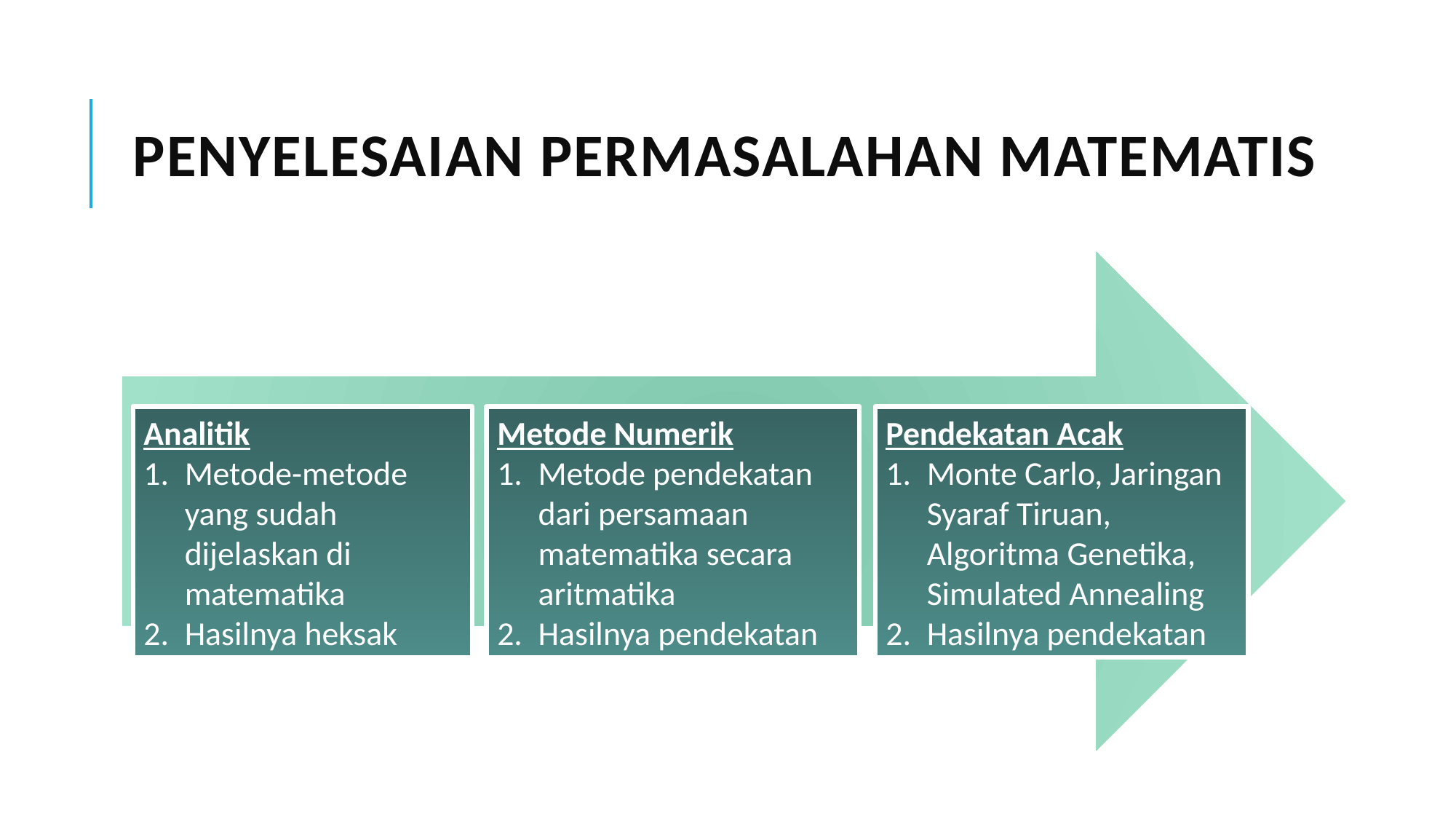

# Penyelesaian permasalahan matematis

Analitik
Metode-metode yang sudah dijelaskan di matematika
Hasilnya heksak
Metode Numerik
Metode pendekatan dari persamaan matematika secara aritmatika
Hasilnya pendekatan
Pendekatan Acak
Monte Carlo, Jaringan Syaraf Tiruan, Algoritma Genetika, Simulated Annealing
Hasilnya pendekatan